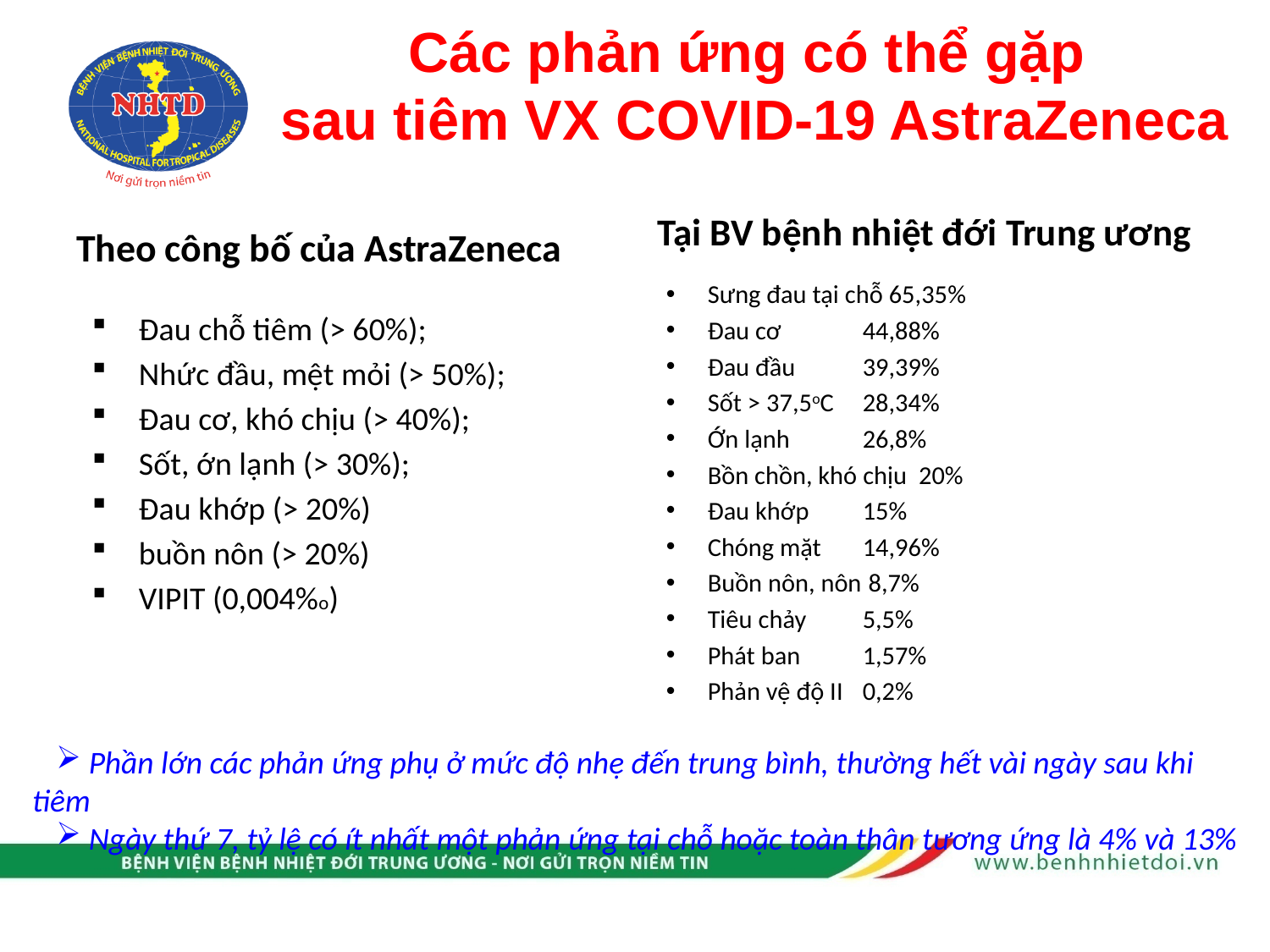

# Các phản ứng có thể gặp sau tiêm VX COVID-19 AstraZeneca
Tại BV bệnh nhiệt đới Trung ương
Theo công bố của AstraZeneca
Sưng đau tại chỗ 65,35%
Đau cơ 	44,88%
Đau đầu 	39,39%
Sốt > 37,5oC	28,34%
Ớn lạnh 	26,8%
Bồn chồn, khó chịu  20%
Đau khớp 	15%
Chóng mặt 	14,96%
Buồn nôn, nôn	 8,7%
Tiêu chảy 	5,5%
Phát ban 	1,57%
Phản vệ độ II 	0,2%

Đau chỗ tiêm (> 60%);
Nhức đầu, mệt mỏi (> 50%);
Đau cơ, khó chịu (> 40%);
Sốt, ớn lạnh (> 30%);
Đau khớp (> 20%)
buồn nôn (> 20%)
VIPIT (0,004%o)

 Phần lớn các phản ứng phụ ở mức độ nhẹ đến trung bình, thường hết vài ngày sau khi tiêm
 Ngày thứ 7, tỷ lệ có ít nhất một phản ứng tại chỗ hoặc toàn thân tương ứng là 4% và 13%